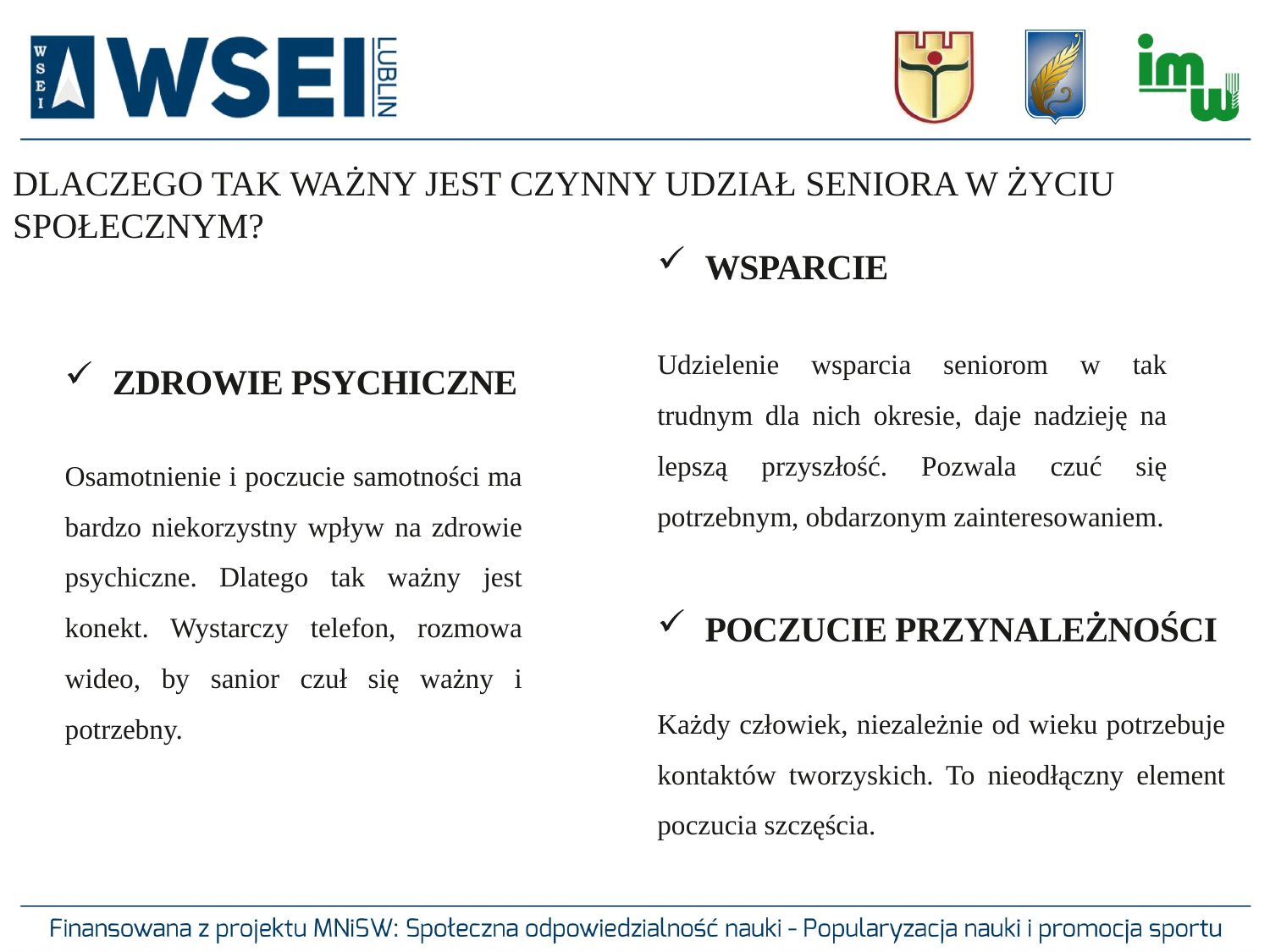

# DLACZEGO TAK WAŻNY JEST CZYNNY UDZIAŁ SENIORA W ŻYCIU SPOŁECZNYM?
WSPARCIE
Udzielenie wsparcia seniorom w tak trudnym dla nich okresie, daje nadzieję na lepszą przyszłość. Pozwala czuć się potrzebnym, obdarzonym zainteresowaniem.
ZDROWIE PSYCHICZNE
Osamotnienie i poczucie samotności ma bardzo niekorzystny wpływ na zdrowie psychiczne. Dlatego tak ważny jest konekt. Wystarczy telefon, rozmowa wideo, by sanior czuł się ważny i potrzebny.
POCZUCIE PRZYNALEŻNOŚCI
Każdy człowiek, niezależnie od wieku potrzebuje kontaktów tworzyskich. To nieodłączny element poczucia szczęścia.